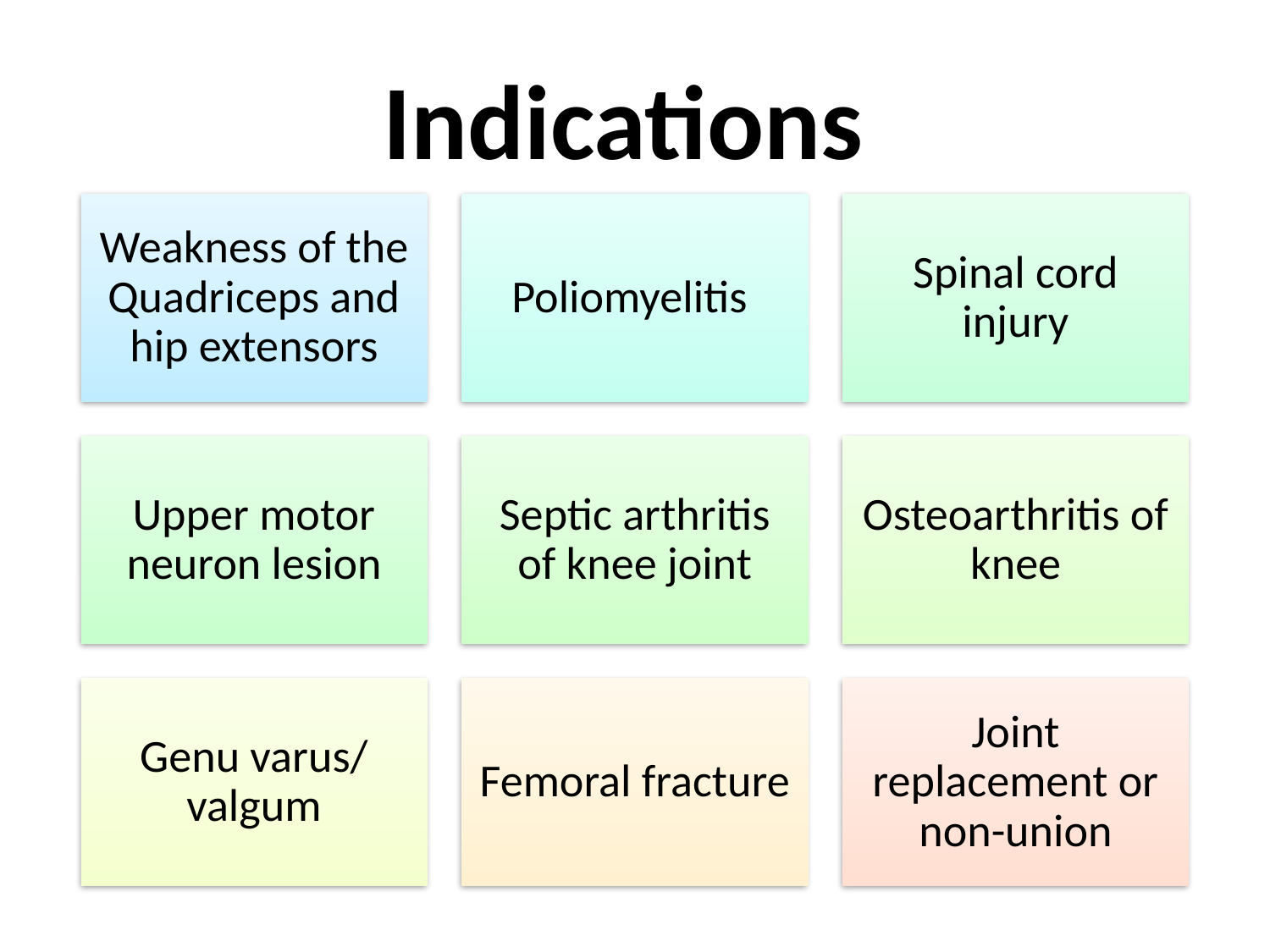

# Indications
Weakness of the Quadriceps and hip extensors
Poliomyelitis
Spinal cord injury
Upper motor neuron lesion
Septic arthritis of knee joint
Osteoarthritis of knee
Genu varus/ valgum
Femoral fracture
Joint replacement or non-union